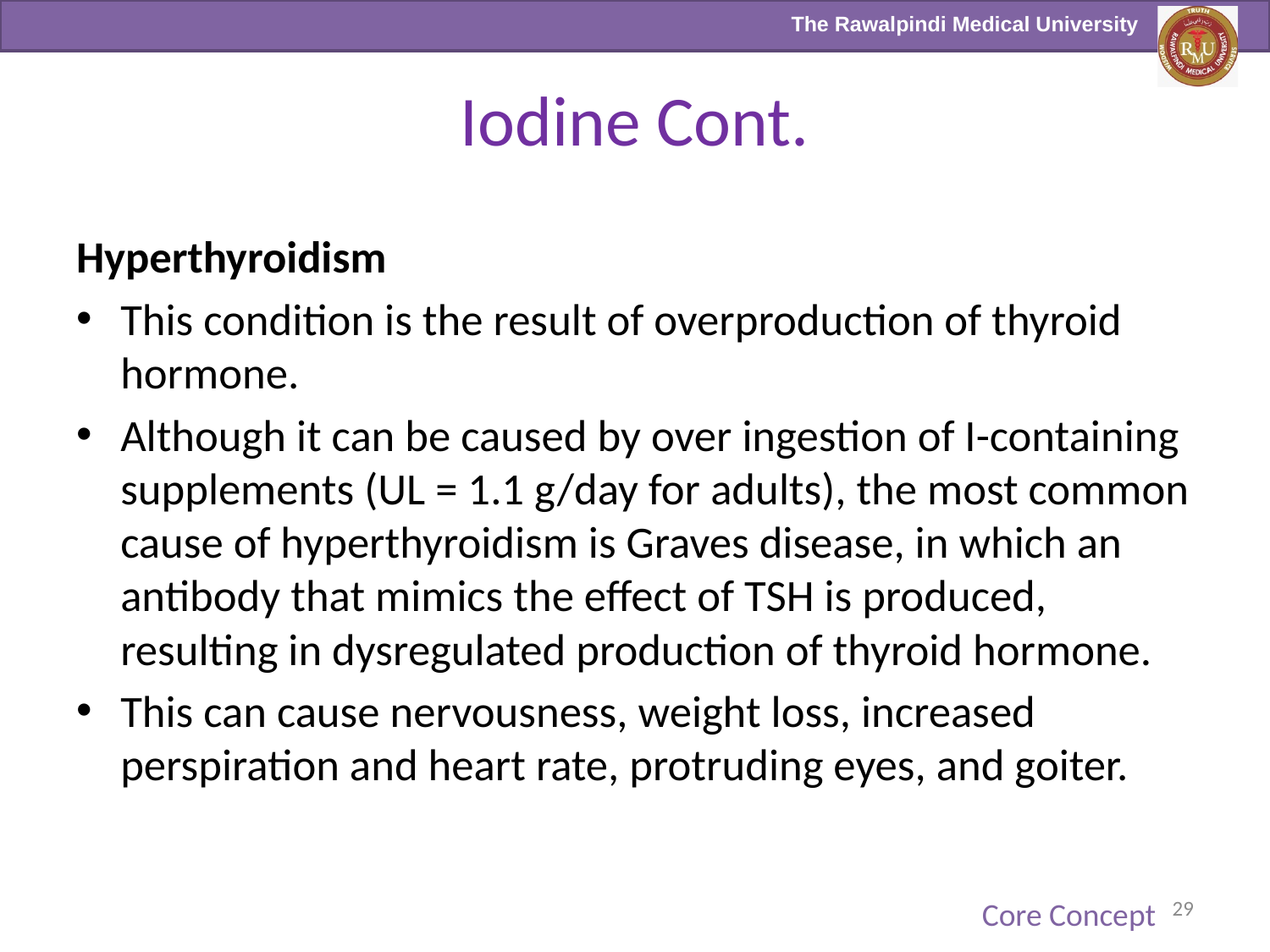

# Iodine Cont.
Hyperthyroidism
This condition is the result of overproduction of thyroid hormone.
Although it can be caused by over ingestion of I-containing supplements (UL = 1.1 g/day for adults), the most common cause of hyperthyroidism is Graves disease, in which an antibody that mimics the effect of TSH is produced, resulting in dysregulated production of thyroid hormone.
This can cause nervousness, weight loss, increased perspiration and heart rate, protruding eyes, and goiter.

29
Core Concept